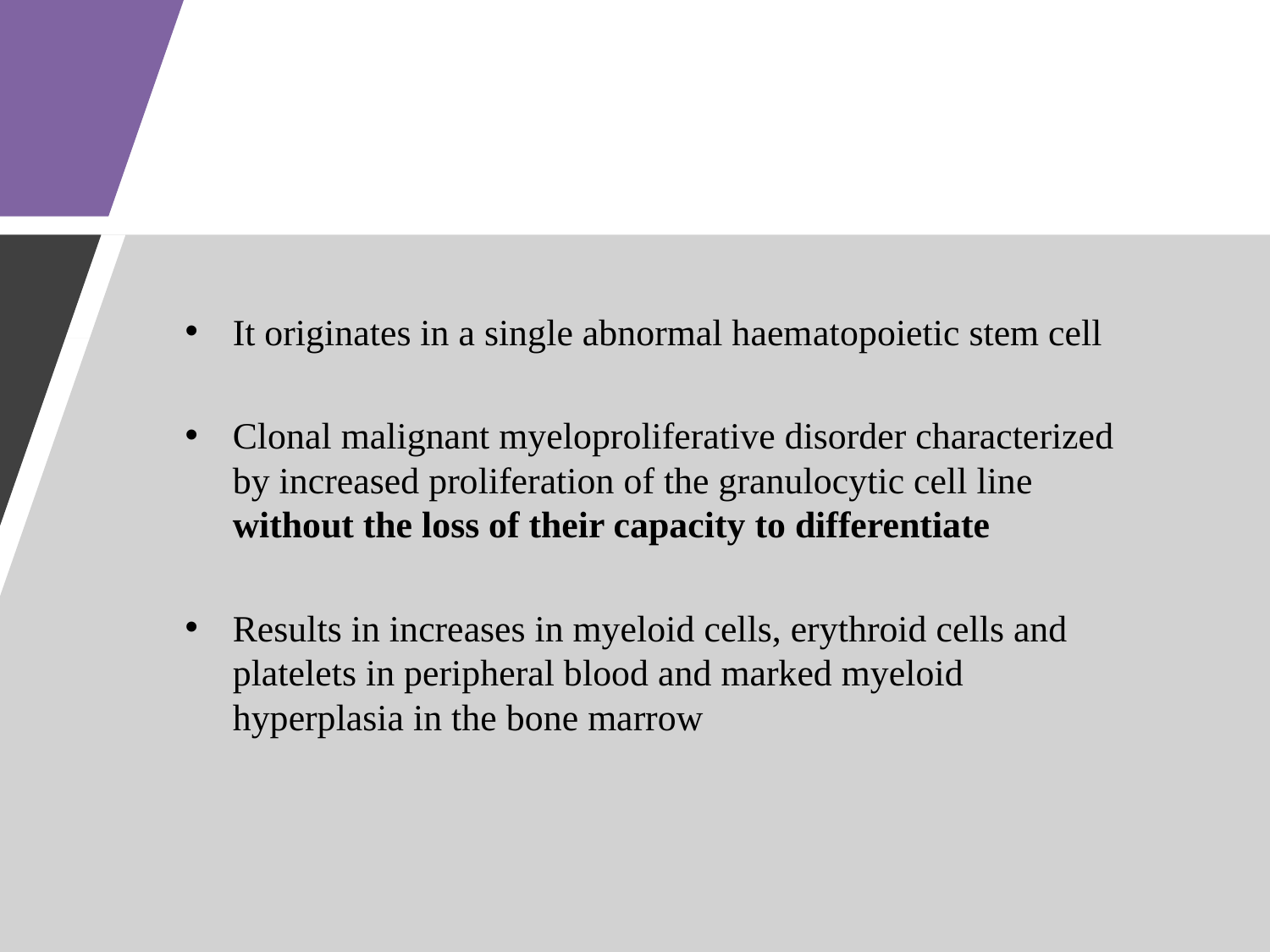

It originates in a single abnormal haematopoietic stem cell

Clonal malignant myeloproliferative disorder characterized by increased proliferation of the granulocytic cell line without the loss of their capacity to differentiate

Results in increases in myeloid cells, erythroid cells and platelets in peripheral blood and marked myeloid hyperplasia in the bone marrow